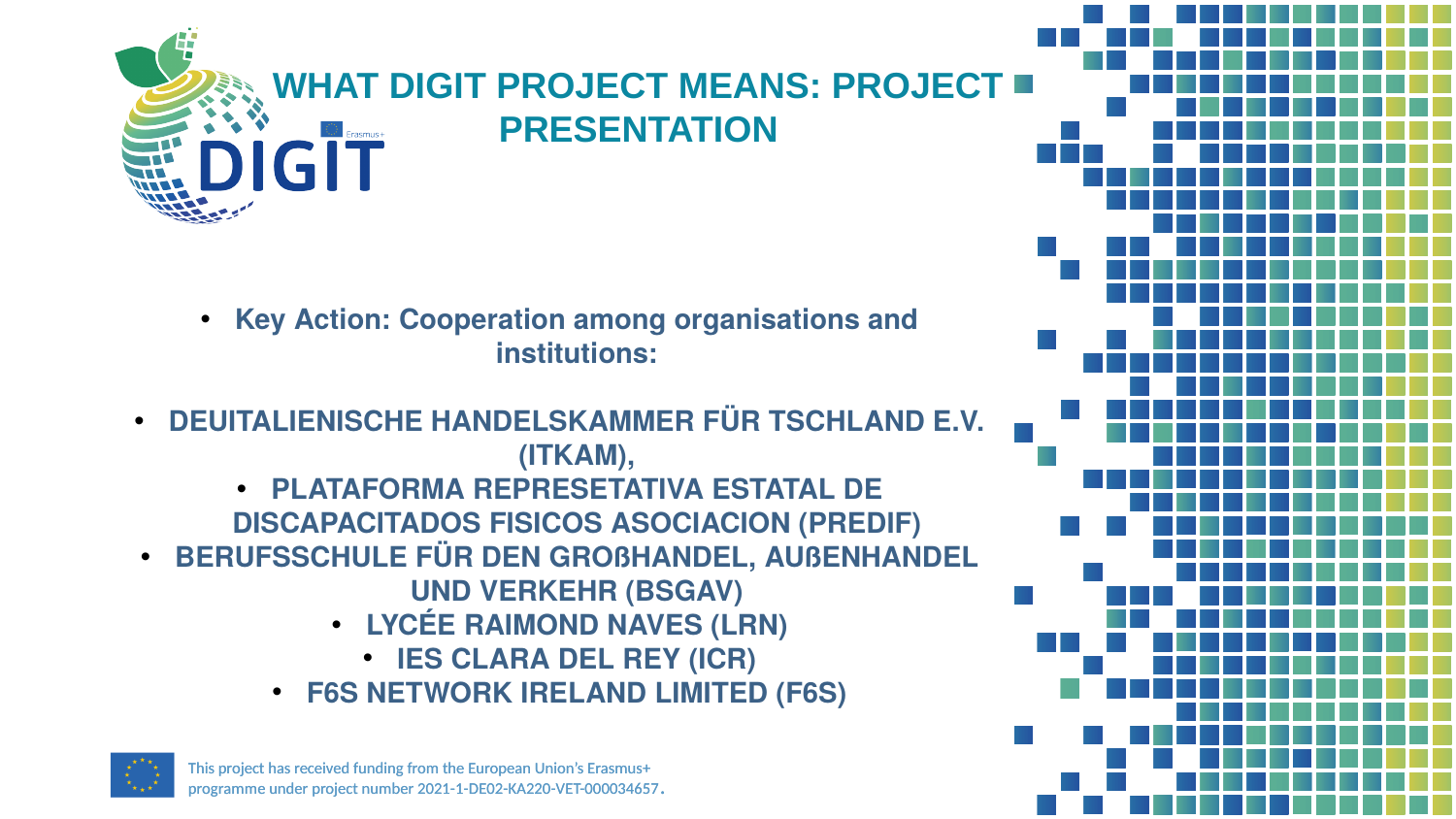

WHAT DIGIT PROJECT MEANS: PROJECT PRESENTATION

Key Action: Cooperation among organisations and institutions:

DEUITALIENISCHE HANDELSKAMMER FÜR TSCHLAND E.V. (ITKAM),
PLATAFORMA REPRESETATIVA ESTATAL DE DISCAPACITADOS FISICOS ASOCIACION (PREDIF)
BERUFSSCHULE FÜR DEN GROßHANDEL, AUßENHANDEL UND VERKEHR (BSGAV)
LYCÉE RAIMOND NAVES (LRN)
IES CLARA DEL REY (ICR)
F6S NETWORK IRELAND LIMITED (F6S)